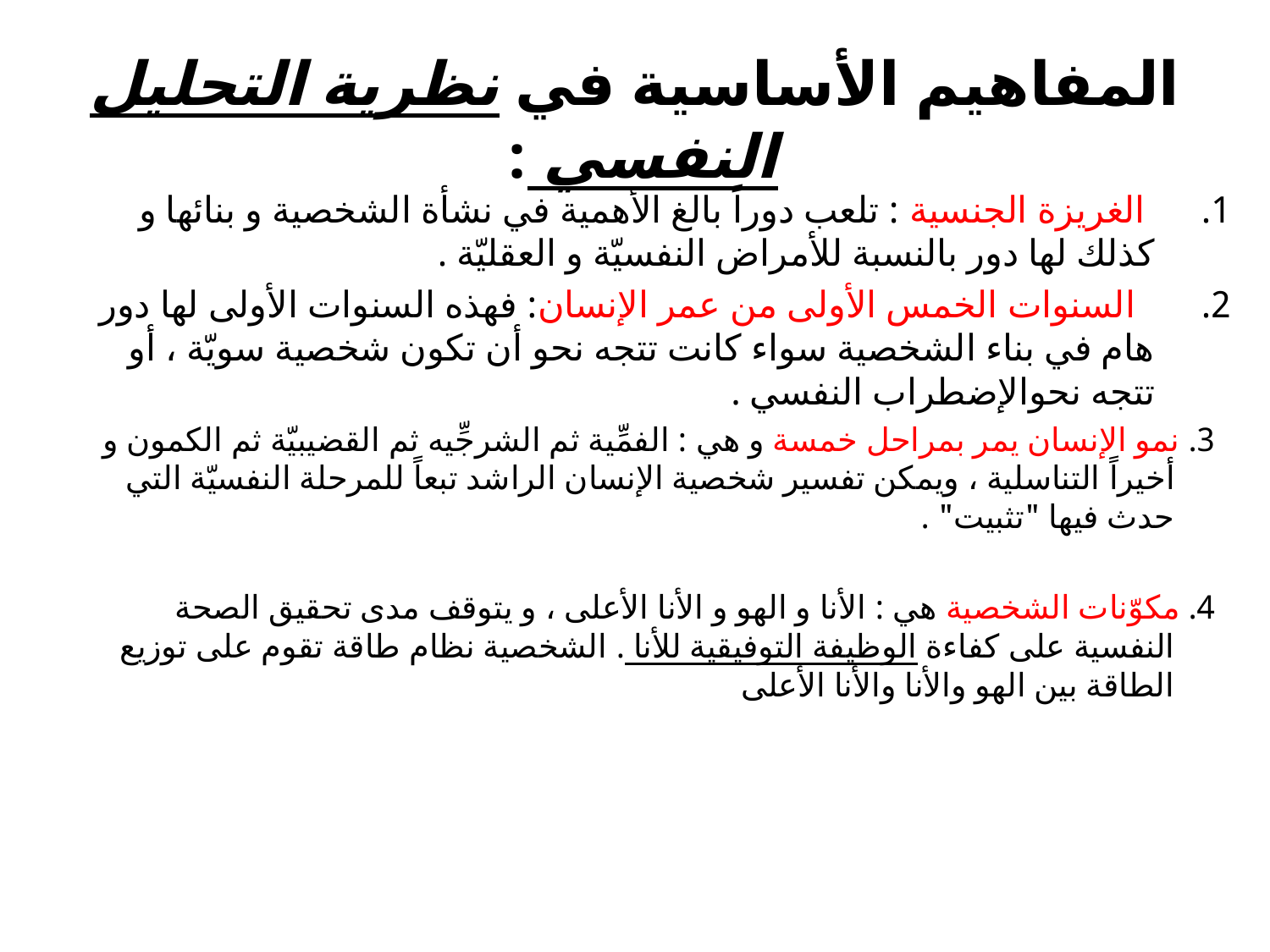

# المفاهيم الأساسية في نظرية التحليل النفسي :
 الغريزة الجنسية : تلعب دوراً بالغ الأهمية في نشأة الشخصية و بنائها و كذلك لها دور بالنسبة للأمراض النفسيّة و العقليّة .
  السنوات الخمس الأولى من عمر الإنسان: فهذه السنوات الأولى لها دور هام في بناء الشخصية سواء كانت تتجه نحو أن تكون شخصية سويّة ، أو تتجه نحوالإضطراب النفسي .
3. نمو الإنسان يمر بمراحل خمسة و هي : الفمِّية ثم الشرجِّيه ثم القضيبيّة ثم الكمون و أخيراً التناسلية ، ويمكن تفسير شخصية الإنسان الراشد تبعاً للمرحلة النفسيّة التي حدث فيها "تثبيت" .

4. مكوّنات الشخصية هي : الأنا و الهو و الأنا الأعلى ، و يتوقف مدى تحقيق الصحة النفسية على كفاءة الوظيفة التوفيقية للأنا . الشخصية نظام طاقة تقوم على توزيع الطاقة بين الهو والأنا والأنا الأعلى